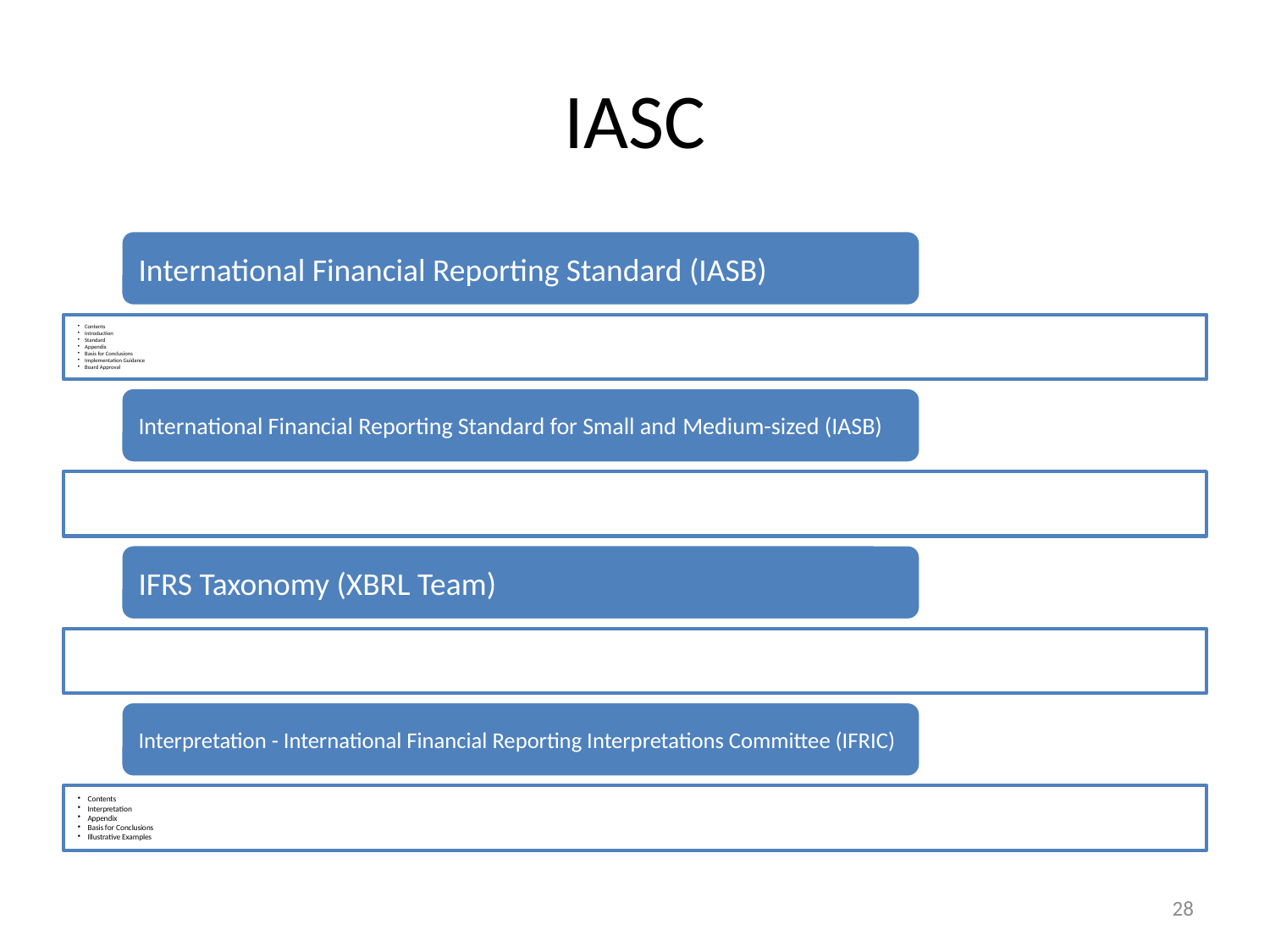

# IASC
International Financial Reporting Standard (IASB)
International Financial Reporting Standard for Small and Medium-sized (IASB)
IFRS Taxonomy (XBRL Team)
Interpretation - International Financial Reporting Interpretations Committee (IFRIC)
Contents
Introduction
Standard
Appendix
Basis for Conclusions
Implementation Guidance
Board Approval
Contents
Interpretation
Appendix
Basis for Conclusions
Illustrative Examples
28